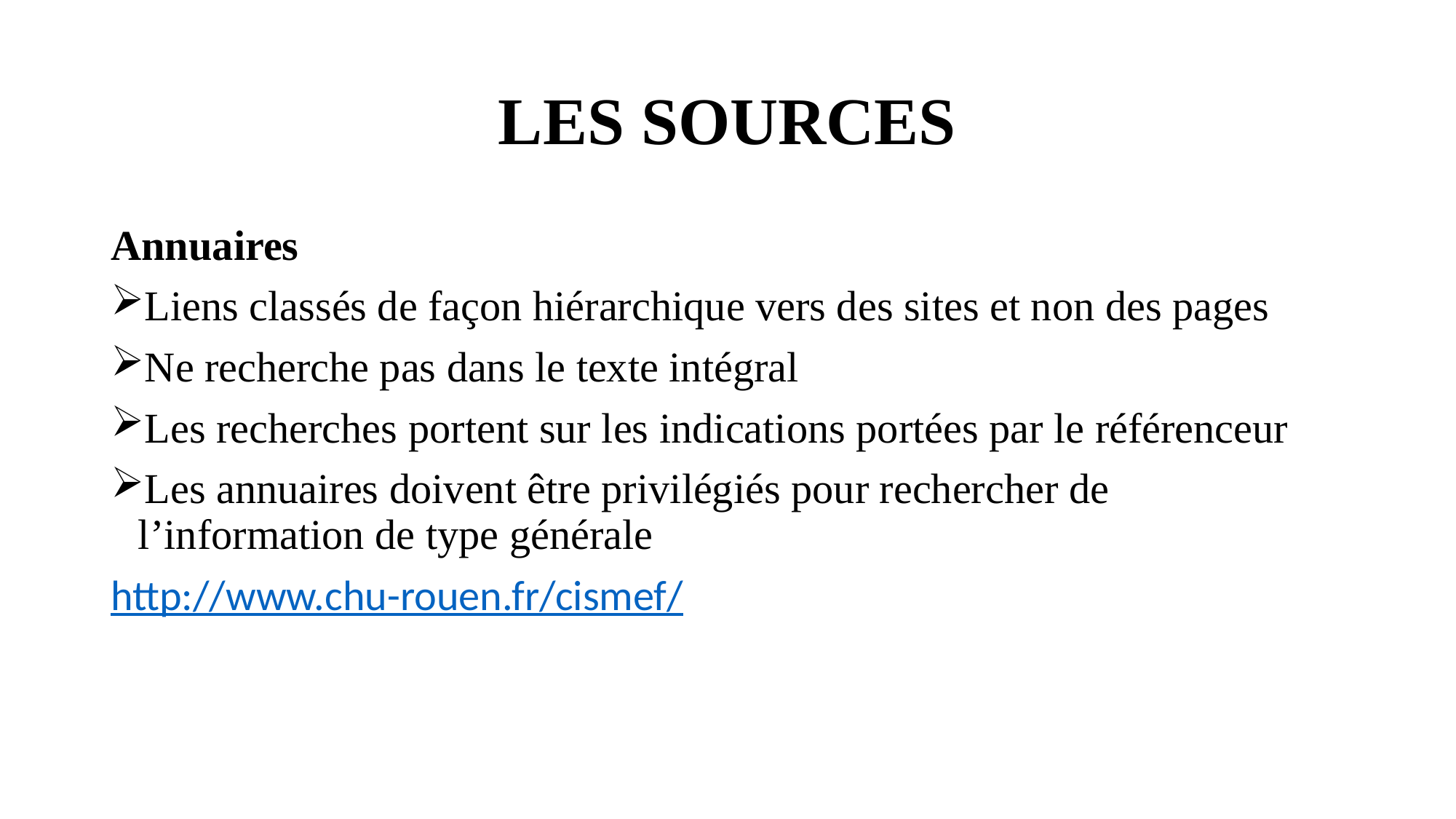

# LES SOURCES
Annuaires
Liens classés de façon hiérarchique vers des sites et non des pages
Ne recherche pas dans le texte intégral
Les recherches portent sur les indications portées par le référenceur
Les annuaires doivent être privilégiés pour rechercher de l’information de type générale
http://www.chu-rouen.fr/cismef/